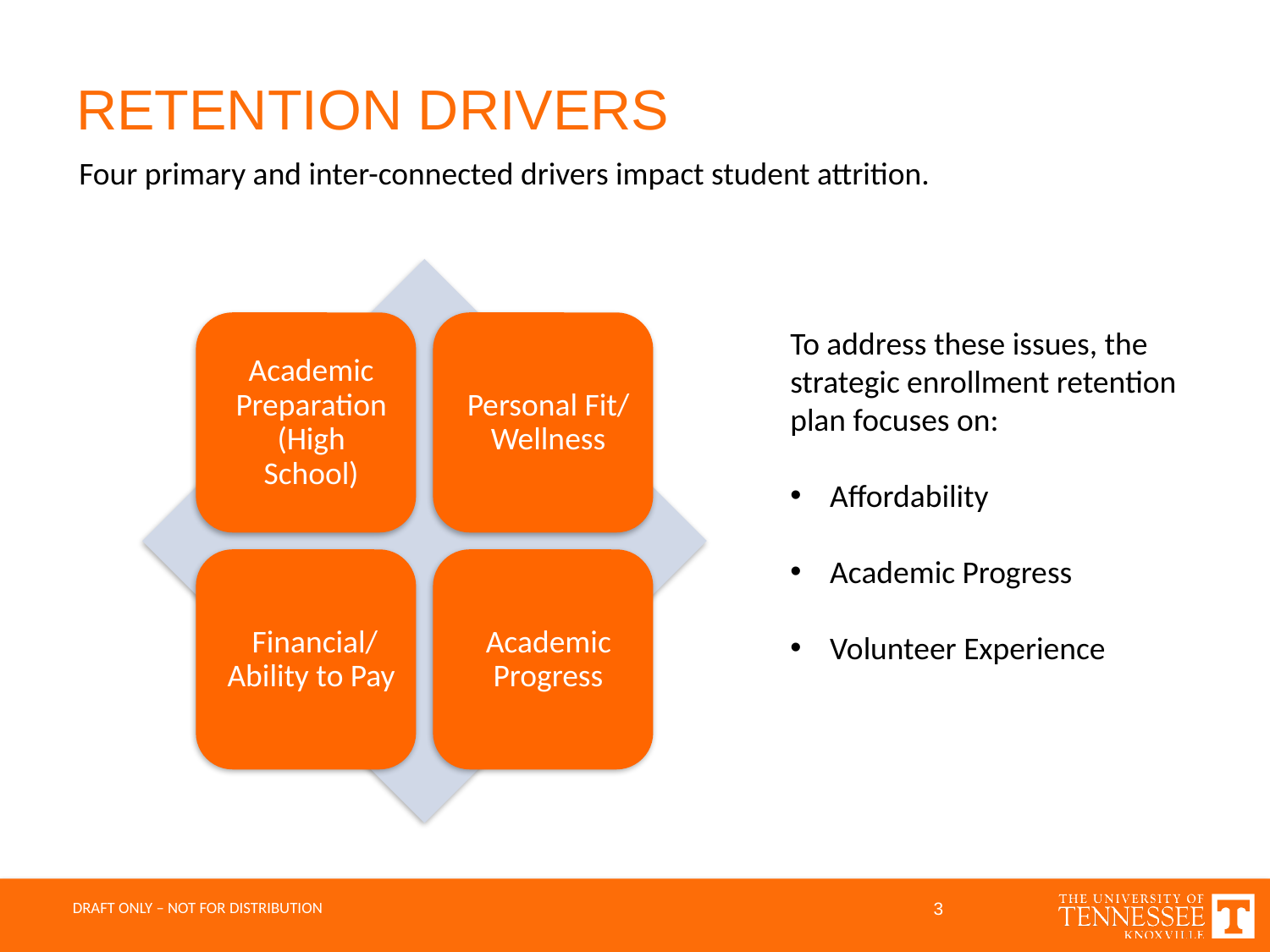

# RETENTION DRIVERS
Four primary and inter-connected drivers impact student attrition.
Academic Preparation (High School)
Personal Fit/ Wellness
 Financial/ Ability to Pay
Academic Progress
To address these issues, the strategic enrollment retention plan focuses on:

Affordability

Academic Progress

Volunteer Experience
3